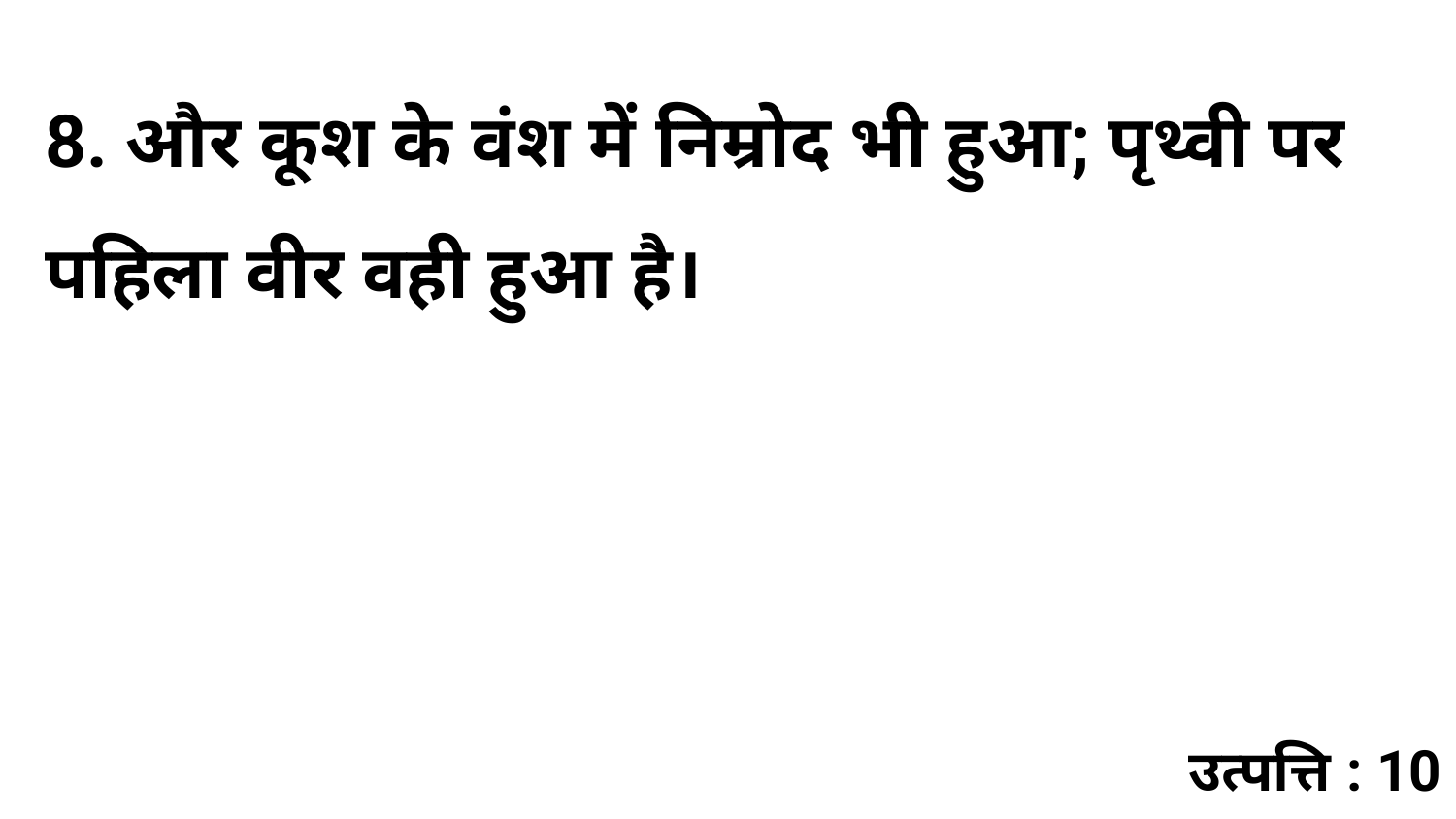

8. और कूश के वंश में निम्रोद भी हुआ; पृथ्वी पर पहिला वीर वही हुआ है।
उत्पत्ति : 10